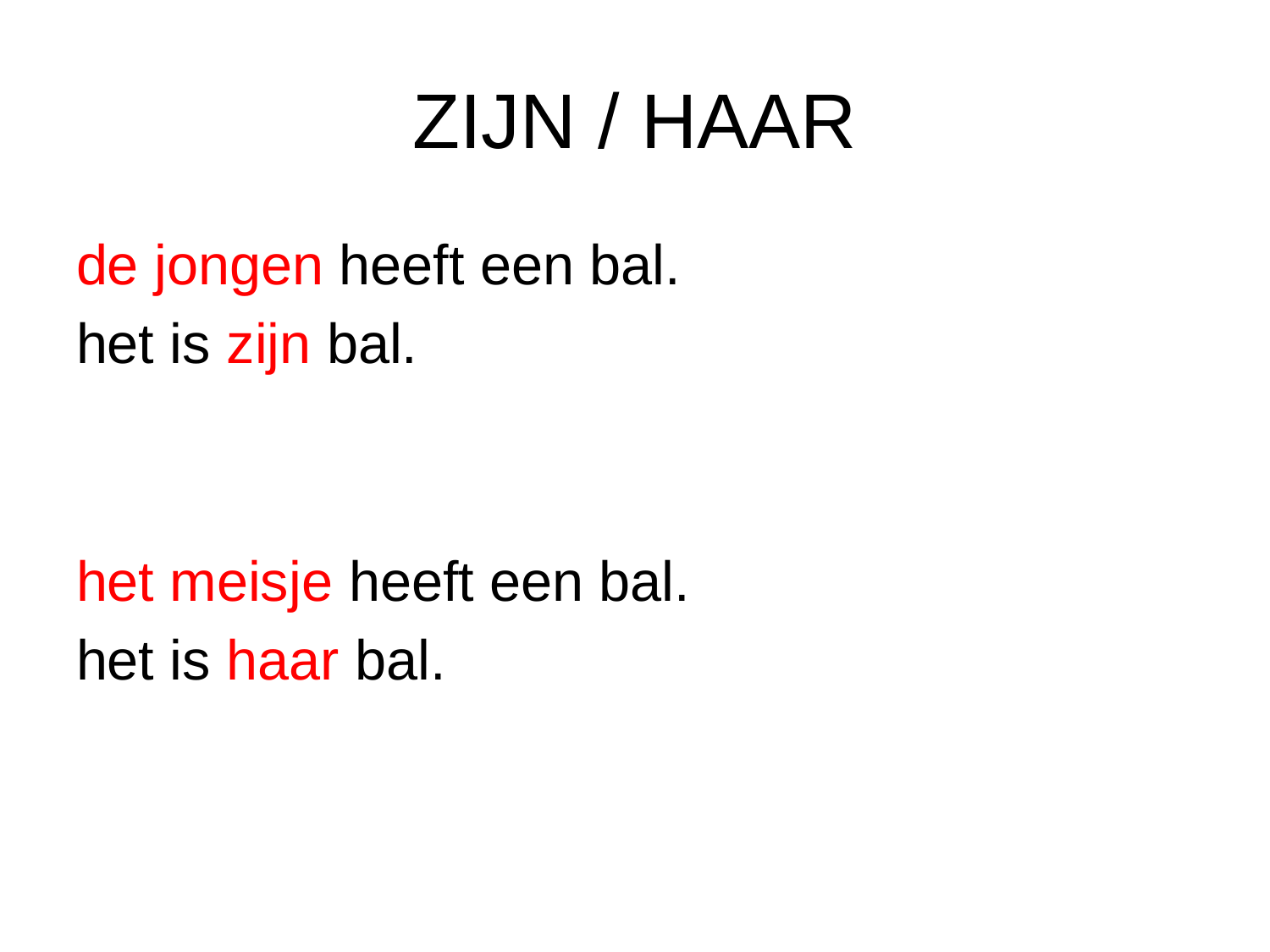

# ZIJN / HAAR
de jongen heeft een bal.
het is zijn bal.

het meisje heeft een bal.
het is haar bal.